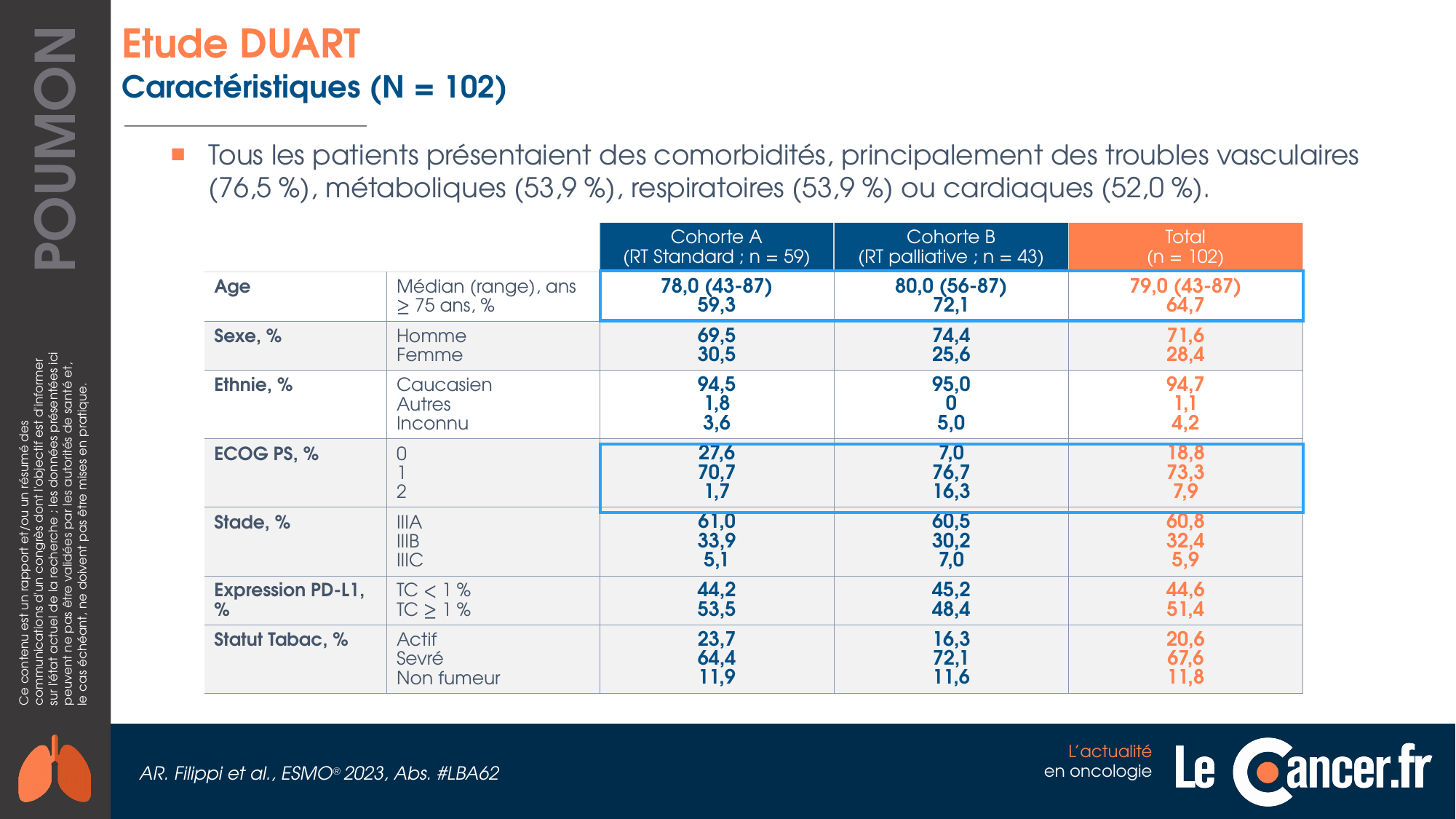

# Etude DUART
Caractéristiques (N = 102)
Tous les patients présentaient des comorbidités, principalement des troubles vasculaires (76,5 %), métaboliques (53,9 %), respiratoires (53,9 %) ou cardiaques (52,0 %).
|  |  | Cohorte A (RT Standard ; n = 59) | Cohorte B (RT palliative ; n = 43) | Total (n = 102) |
| --- | --- | --- | --- | --- |
| Age | Médian (range), ans ≥ 75 ans, % | 78,0 (43-87) 59,3 | 80,0 (56-87) 72,1 | 79,0 (43-87) 64,7 |
| Sexe, % | Homme Femme | 69,5 30,5 | 74,4 25,6 | 71,6 28,4 |
| Ethnie, % | Caucasien Autres Inconnu | 94,5 1,8 3,6 | 95,0 0 5,0 | 94,7 1,1 4,2 |
| ECOG PS, % | 0 1 2 | 27,6 70,7 1,7 | 7,0 76,7 16,3 | 18,8 73,3 7,9 |
| Stade, % | IIIA IIIB IIIC | 61,0 33,9 5,1 | 60,5 30,2 7,0 | 60,8 32,4 5,9 |
| Expression PD-L1, % | TC < 1 % TC ≥ 1 % | 44,2 53,5 | 45,2 48,4 | 44,6 51,4 |
| Statut Tabac, % | Actif Sevré Non fumeur | 23,7 64,4 11,9 | 16,3 72,1 11,6 | 20,6 67,6 11,8 |

AR. Filippi et al., ESMO® 2023, Abs. #LBA62